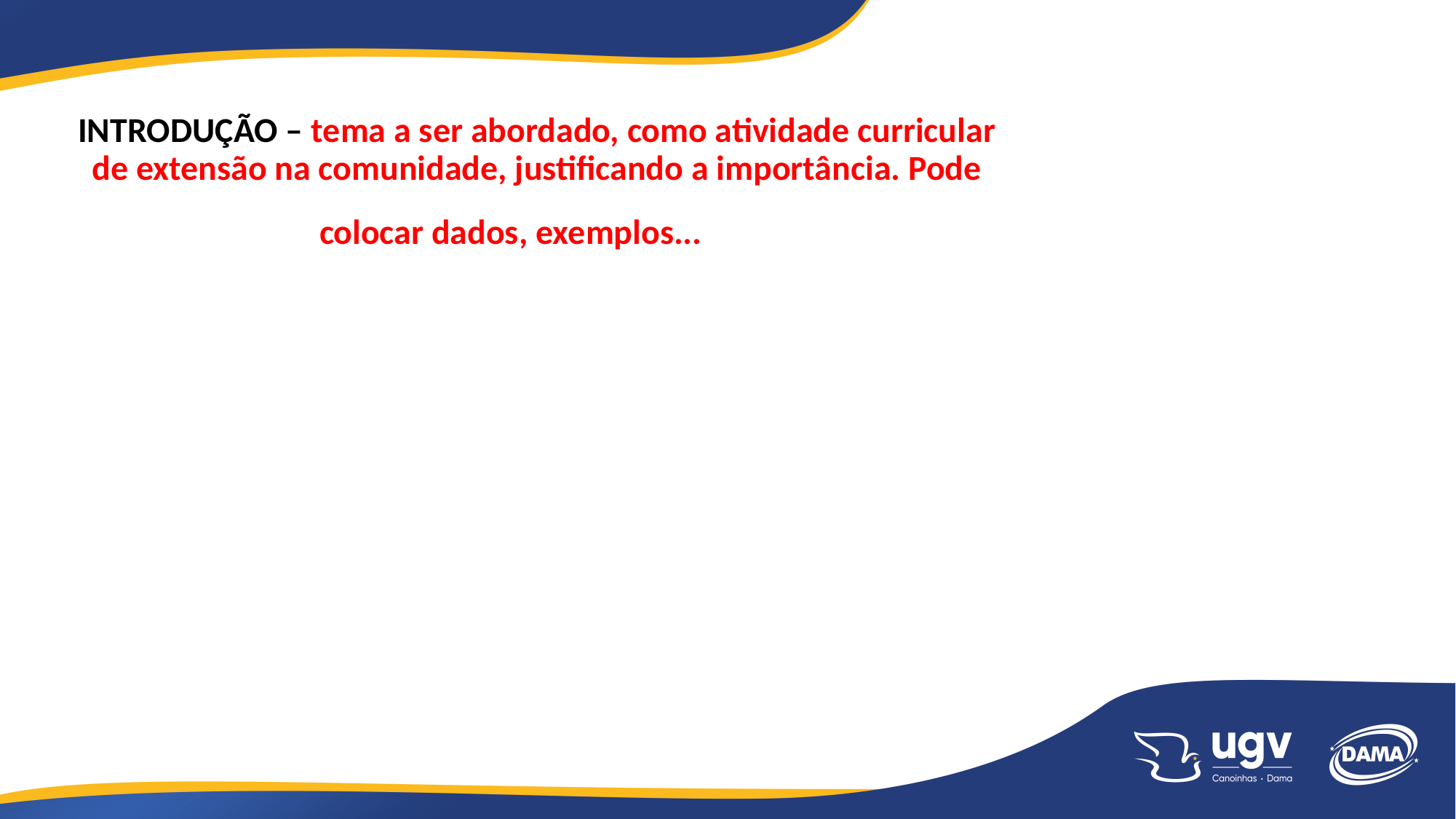

INTRODUÇÃO – tema a ser abordado, como atividade curricular de extensão na comunidade, justificando a importância. Pode colocar dados, exemplos...